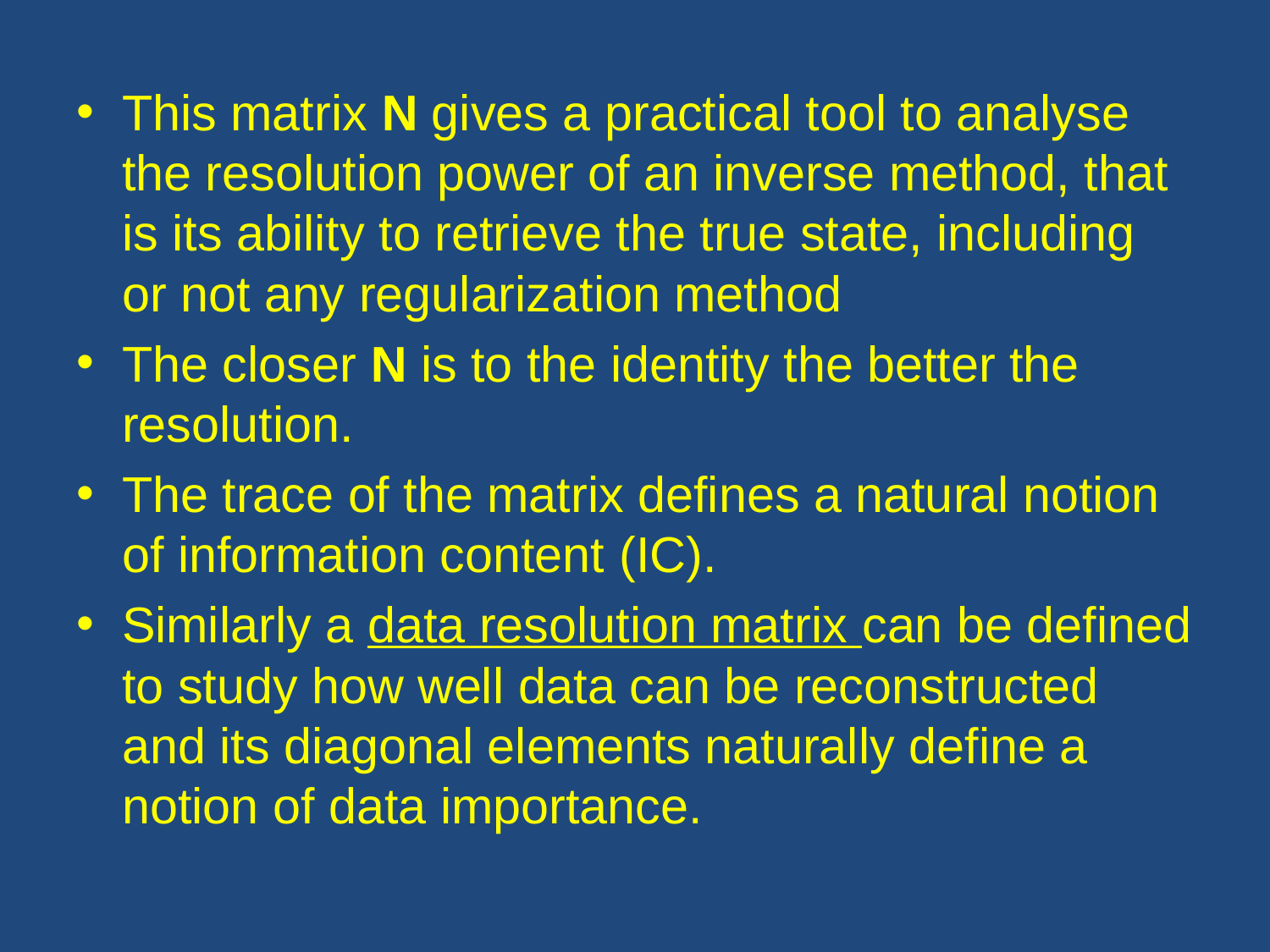

This matrix N gives a practical tool to analyse the resolution power of an inverse method, that is its ability to retrieve the true state, including or not any regularization method
The closer N is to the identity the better the resolution.
The trace of the matrix defines a natural notion of information content (IC).
Similarly a data resolution matrix can be defined to study how well data can be reconstructed and its diagonal elements naturally define a notion of data importance.